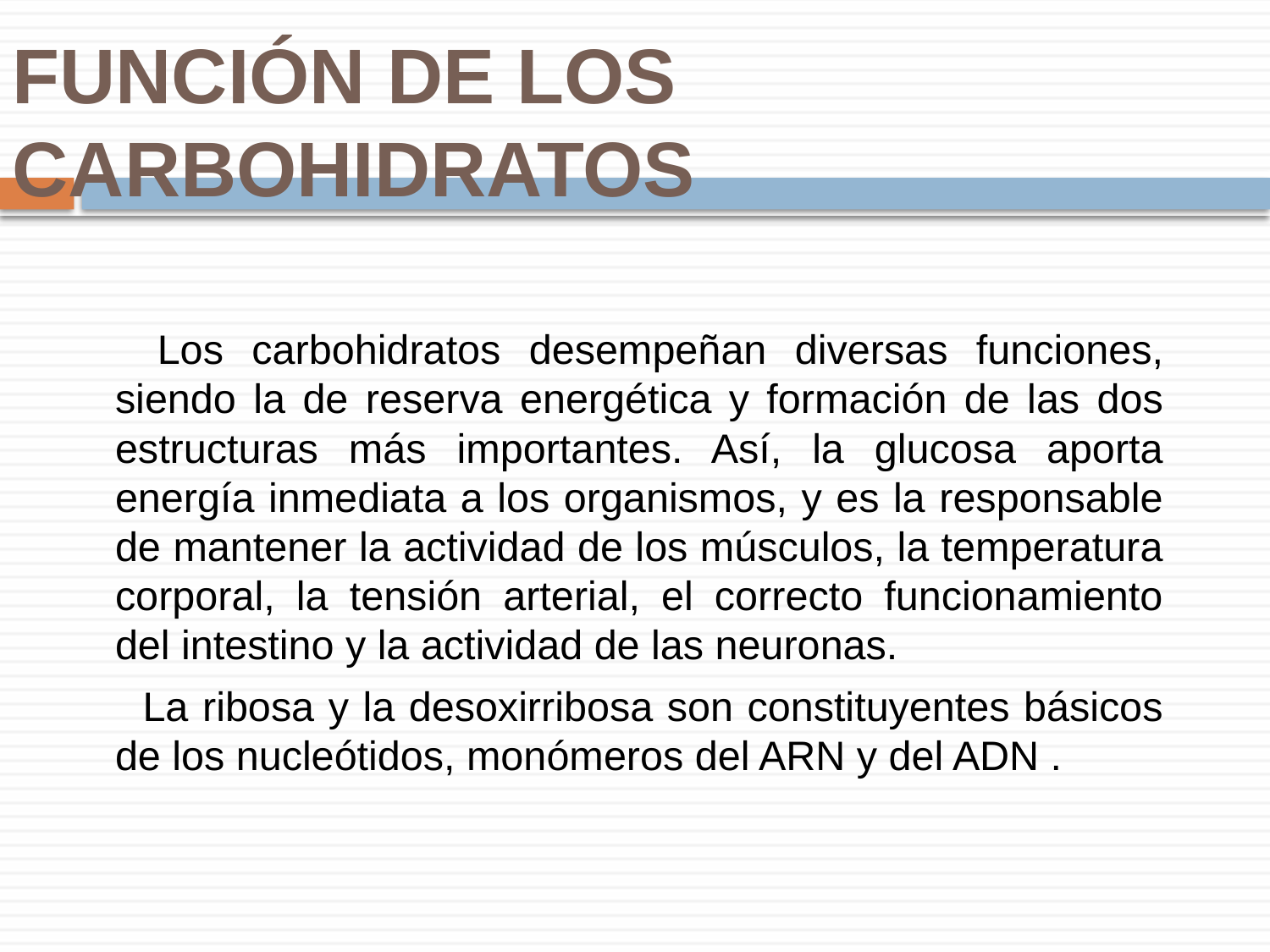

# FUNCIÓN DE LOS CARBOHIDRATOS
   Los carbohidratos desempeñan diversas funciones, siendo la de reserva energética y formación de las dos estructuras más importantes. Así, la glucosa aporta energía inmediata a los organismos, y es la responsable de mantener la actividad de los músculos, la temperatura corporal, la tensión arterial, el correcto funcionamiento del intestino y la actividad de las neuronas.
     La ribosa y la desoxirribosa son constituyentes básicos de los nucleótidos, monómeros del ARN y del ADN .